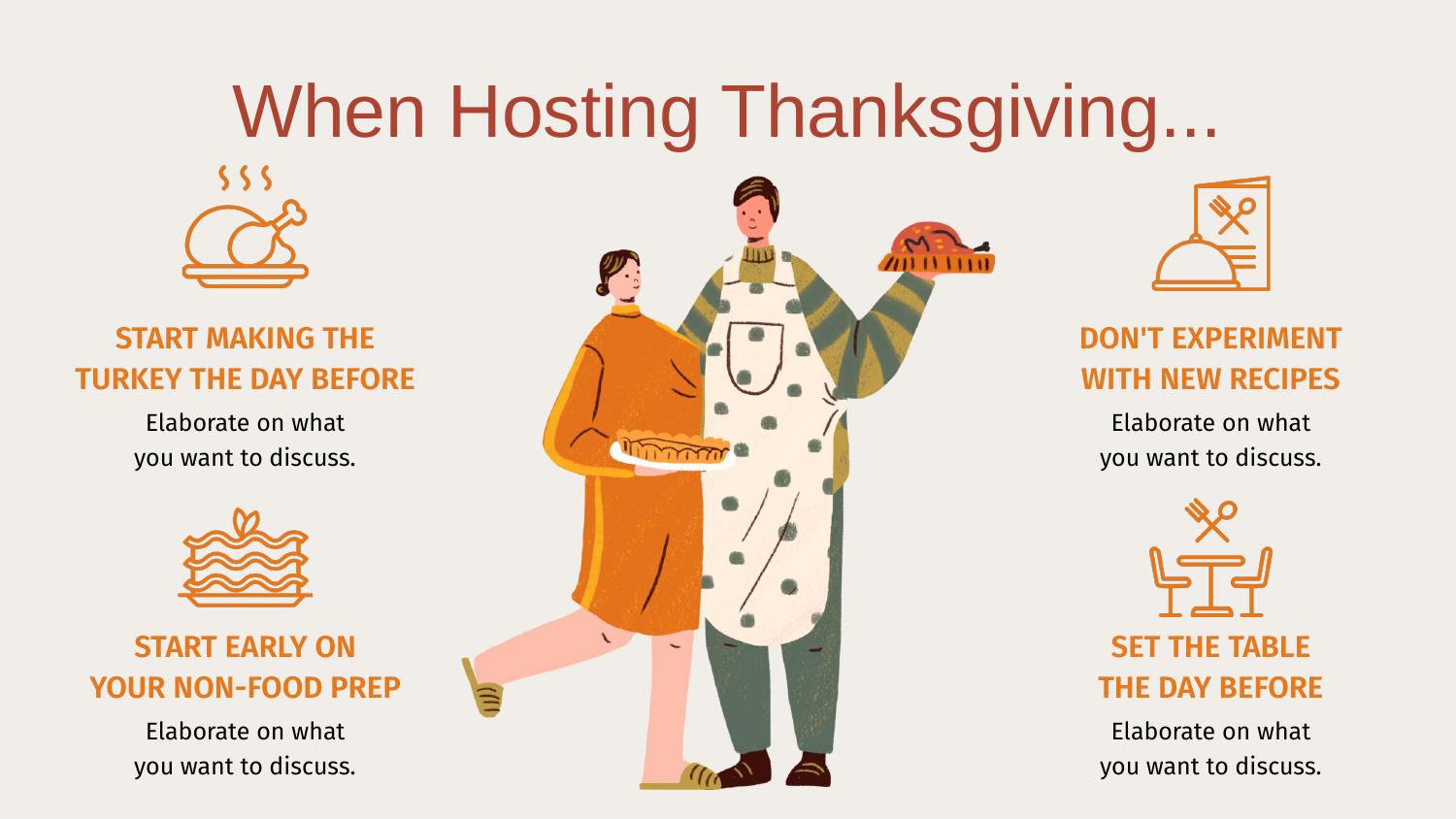

When Hosting Thanksgiving...

START MAKING THE TURKEY THE DAY BEFORE
DON'T EXPERIMENT
WITH NEW RECIPES
Elaborate on what
you want to discuss.
Elaborate on what
you want to discuss.

START EARLY ON
YOUR NON-FOOD PREP
SET THE TABLE
THE DAY BEFORE
Elaborate on what
you want to discuss.
Elaborate on what
you want to discuss.